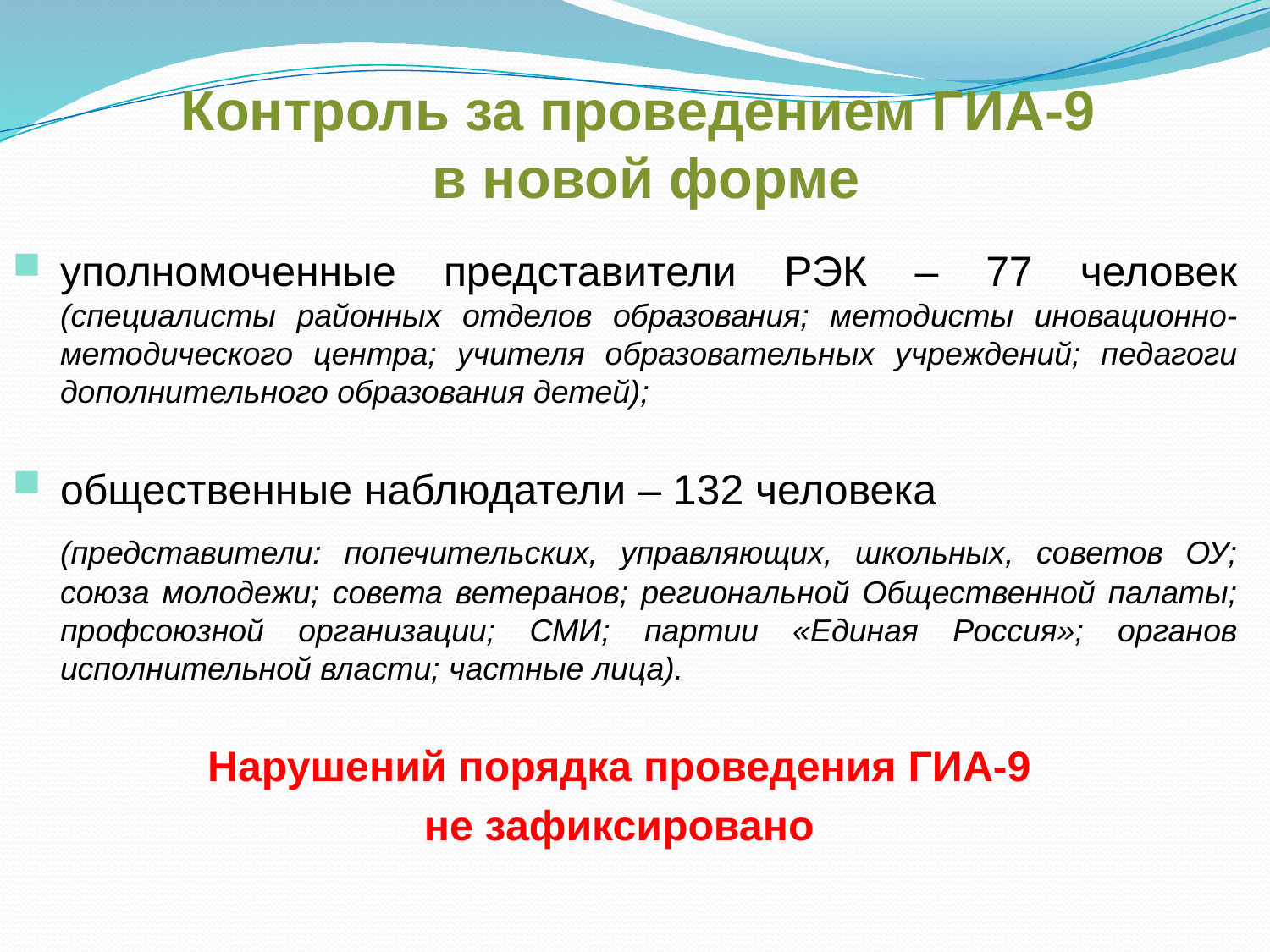

# Контроль за проведением ГИА-9 в новой форме
уполномоченные представители РЭК – 77 человек (специалисты районных отделов образования; методисты иновационно-методического центра; учителя образовательных учреждений; педагоги дополнительного образования детей);

общественные наблюдатели – 132 человека
	(представители: попечительских, управляющих, школьных, советов ОУ; союза молодежи; совета ветеранов; региональной Общественной палаты; профсоюзной организации; СМИ; партии «Единая Россия»; органов исполнительной власти; частные лица).

Нарушений порядка проведения ГИА-9
не зафиксировано